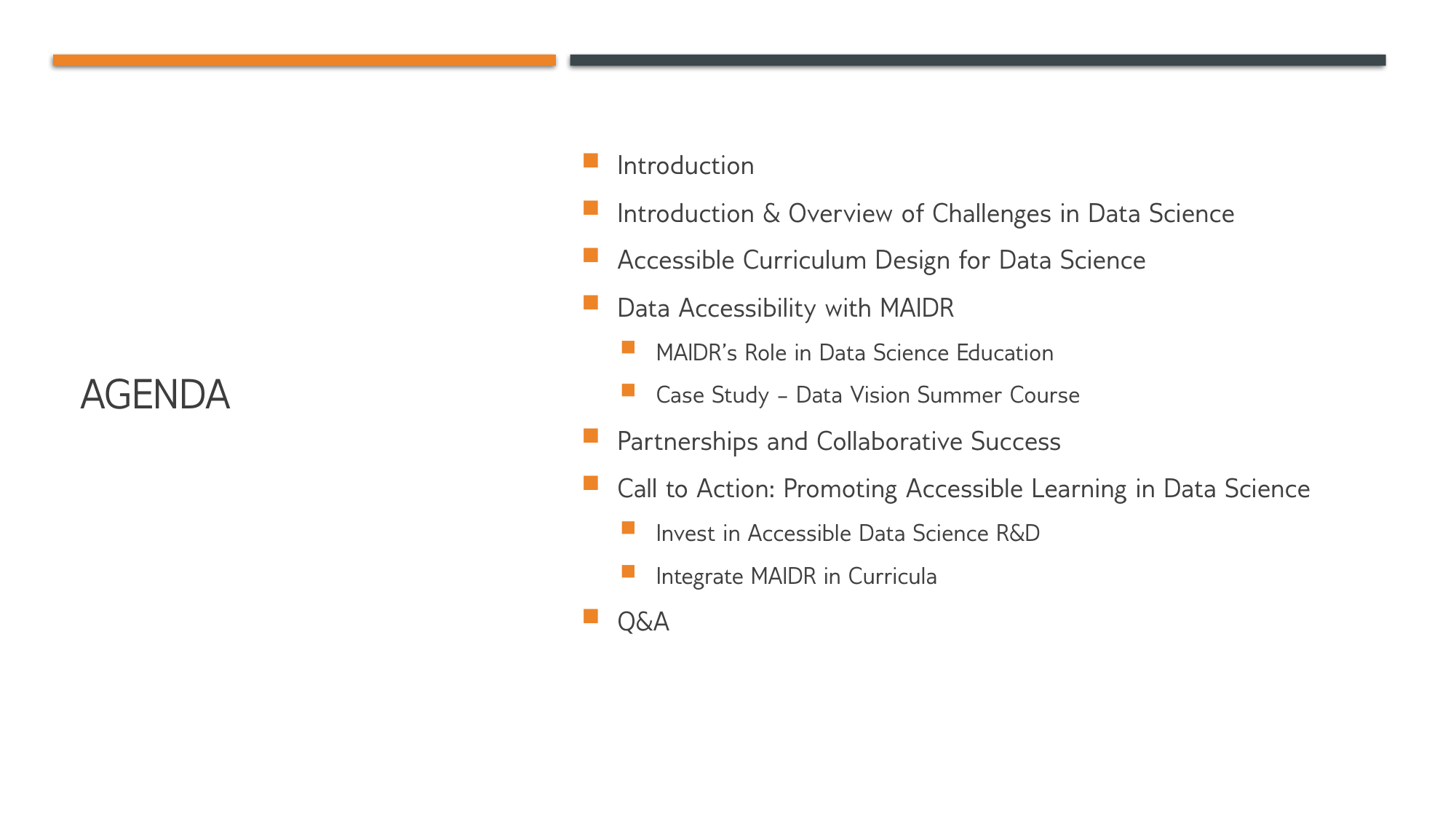

# Agenda
Introduction
Introduction & Overview of Challenges in Data Science
Accessible Curriculum Design for Data Science
Data Accessibility with MAIDR
MAIDR’s Role in Data Science Education
Case Study – Data Vision Summer Course
Partnerships and Collaborative Success
Call to Action: Promoting Accessible Learning in Data Science
Invest in Accessible Data Science R&D
Integrate MAIDR in Curricula
Q&A